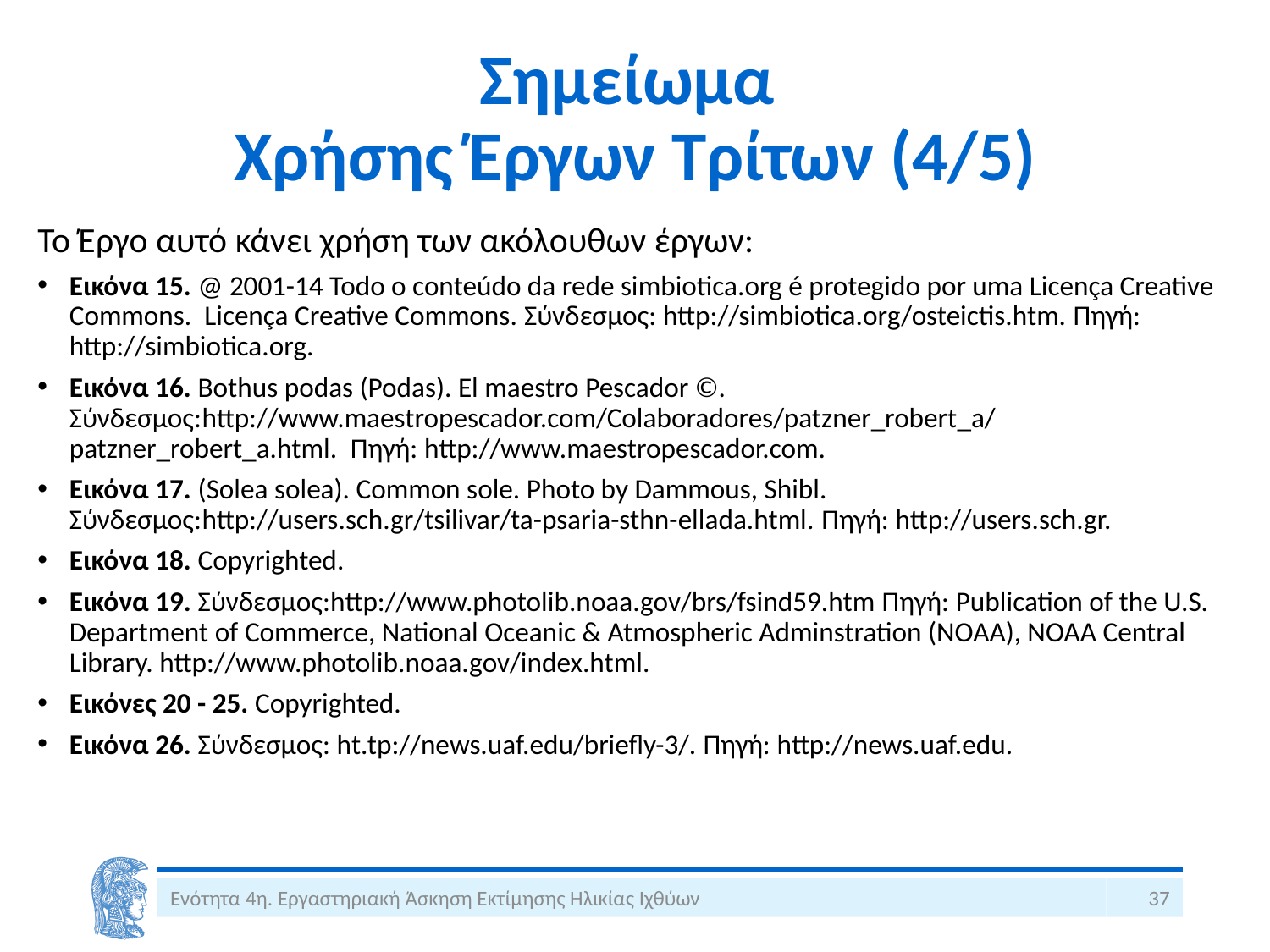

# Σημείωμα Χρήσης Έργων Τρίτων (4/5)
Το Έργο αυτό κάνει χρήση των ακόλουθων έργων:
Eικόνα 15. @ 2001-14 Todo o conteúdo da rede simbiotica.org é protegido por uma Licença Creative Commons.  Licença Creative Commons. Σύνδεσμος: http://simbiotica.org/osteictis.htm. Πηγή: http://simbiotica.org.
Eικόνα 16. Bothus podas (Podas). El maestro Pescador ©. Σύνδεσμος:http://www.maestropescador.com/Colaboradores/patzner_robert_a/patzner_robert_a.html.  Πηγή: http://www.maestropescador.com.
Eικόνα 17. (Solea solea). Common sole. Photo by Dammous, Shibl. Σύνδεσμος:http://users.sch.gr/tsilivar/ta-psaria-sthn-ellada.html. Πηγή: http://users.sch.gr.
Eικόνα 18. Copyrighted.
Εικόνα 19. Σύνδεσμος:http://www.photolib.noaa.gov/brs/fsind59.htm Πηγή: Publication of the U.S. Department of Commerce, National Oceanic & Atmospheric Adminstration (NOAA), NOAA Central Library. http://www.photolib.noaa.gov/index.html.
Εικόνες 20 - 25. Copyrighted.
Εικόνα 26. Σύνδεσμος: ht.tp://news.uaf.edu/briefly-3/. Πηγή: http://news.uaf.edu.

Ενότητα 4η. Εργαστηριακή Άσκηση Εκτίμησης Ηλικίας Ιχθύων
37